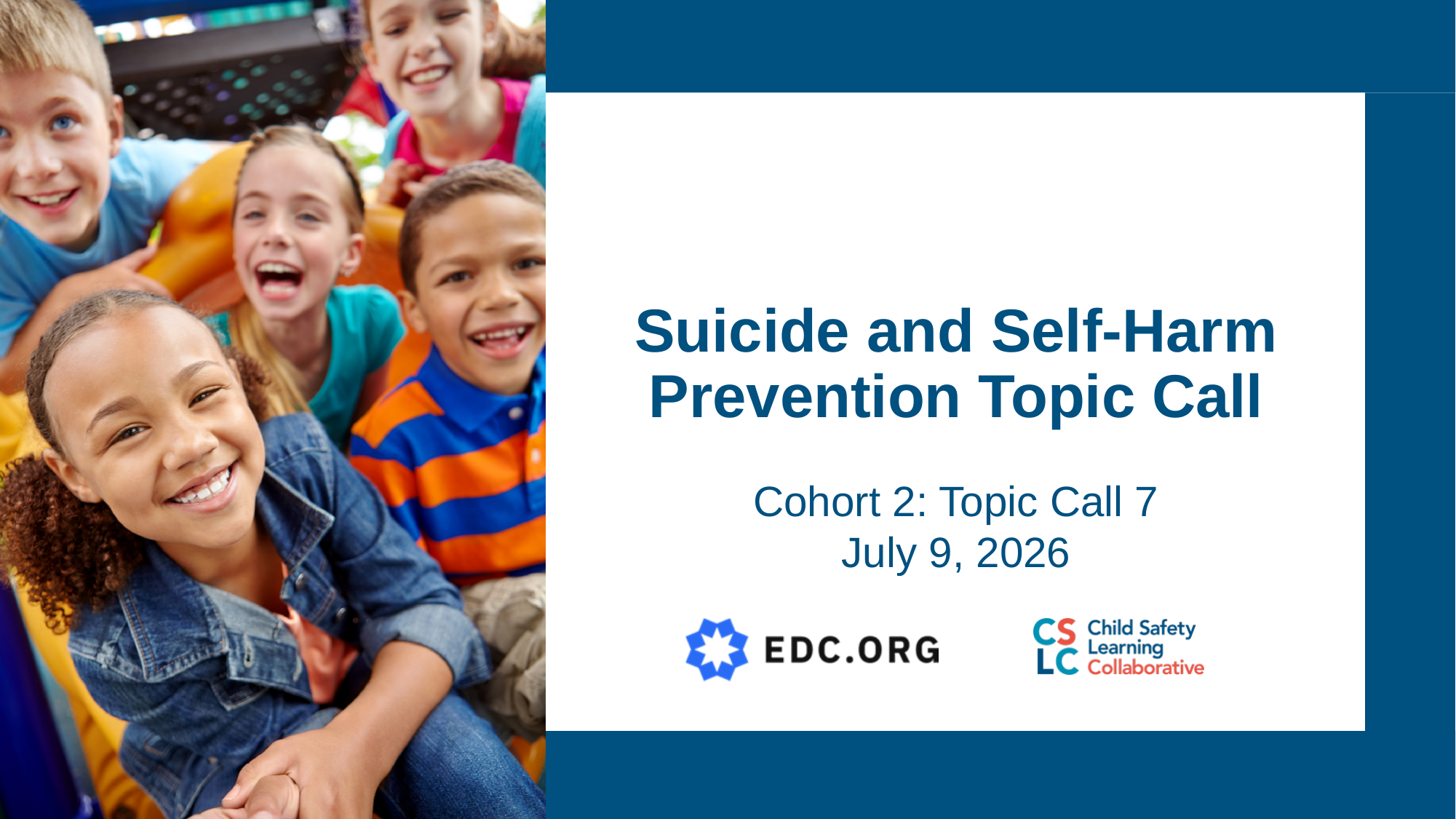

# Suicide and Self-Harm Prevention Topic Call
Cohort 2: Topic Call 7
July 9, 2026